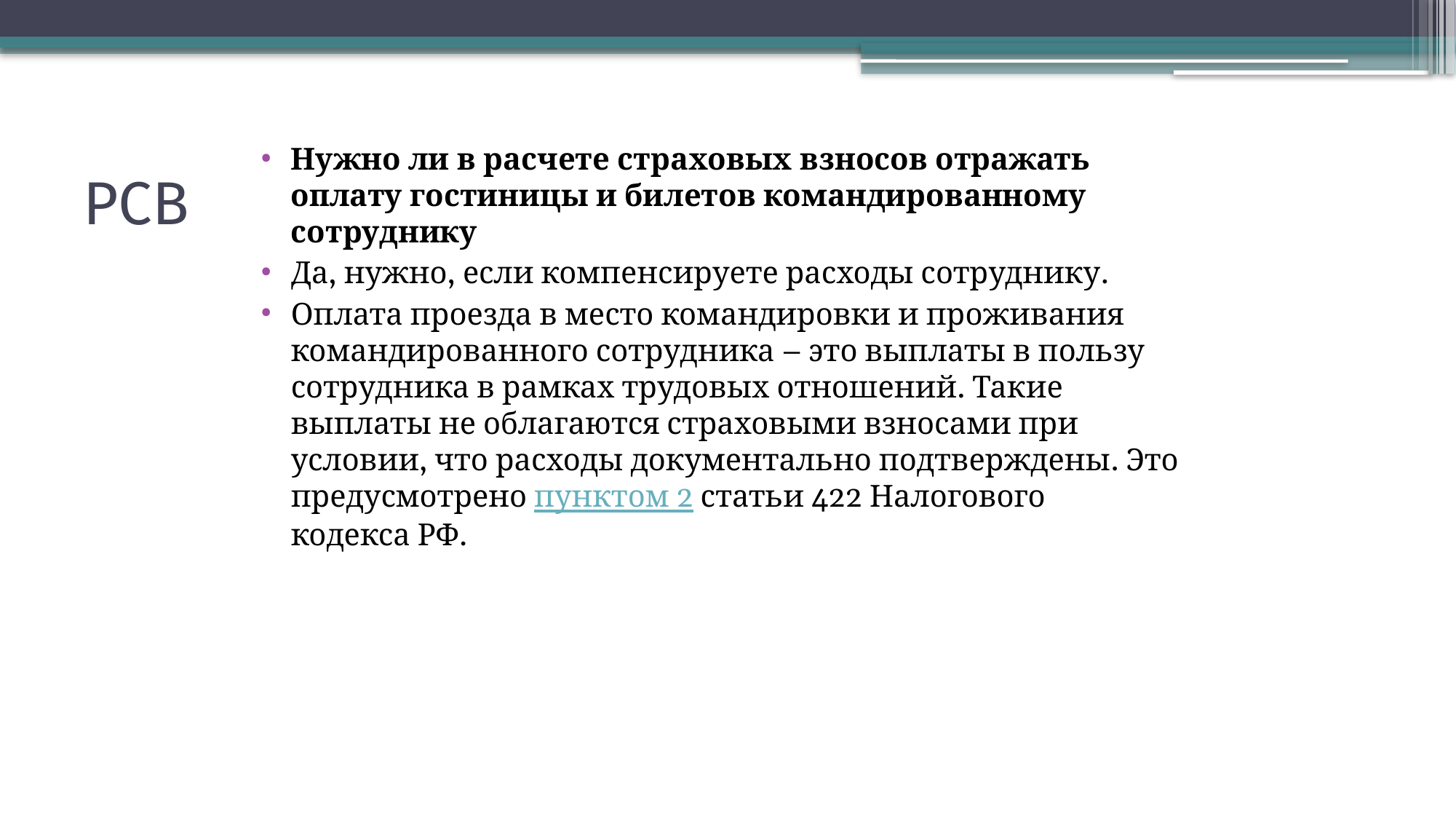

Нужно ли в расчете страховых взносов отражать оплату гостиницы и билетов командированному сотруднику
Да, нужно, если компенсируете расходы сотруднику.
Оплата проезда в место командировки и проживания командированного сотрудника – это выплаты в пользу сотрудника в рамках трудовых отношений. Такие выплаты не облагаются страховыми взносами при условии, что расходы документально подтверждены. Это предусмотрено пунктом 2 статьи 422 Налогового кодекса РФ.
# РСВ